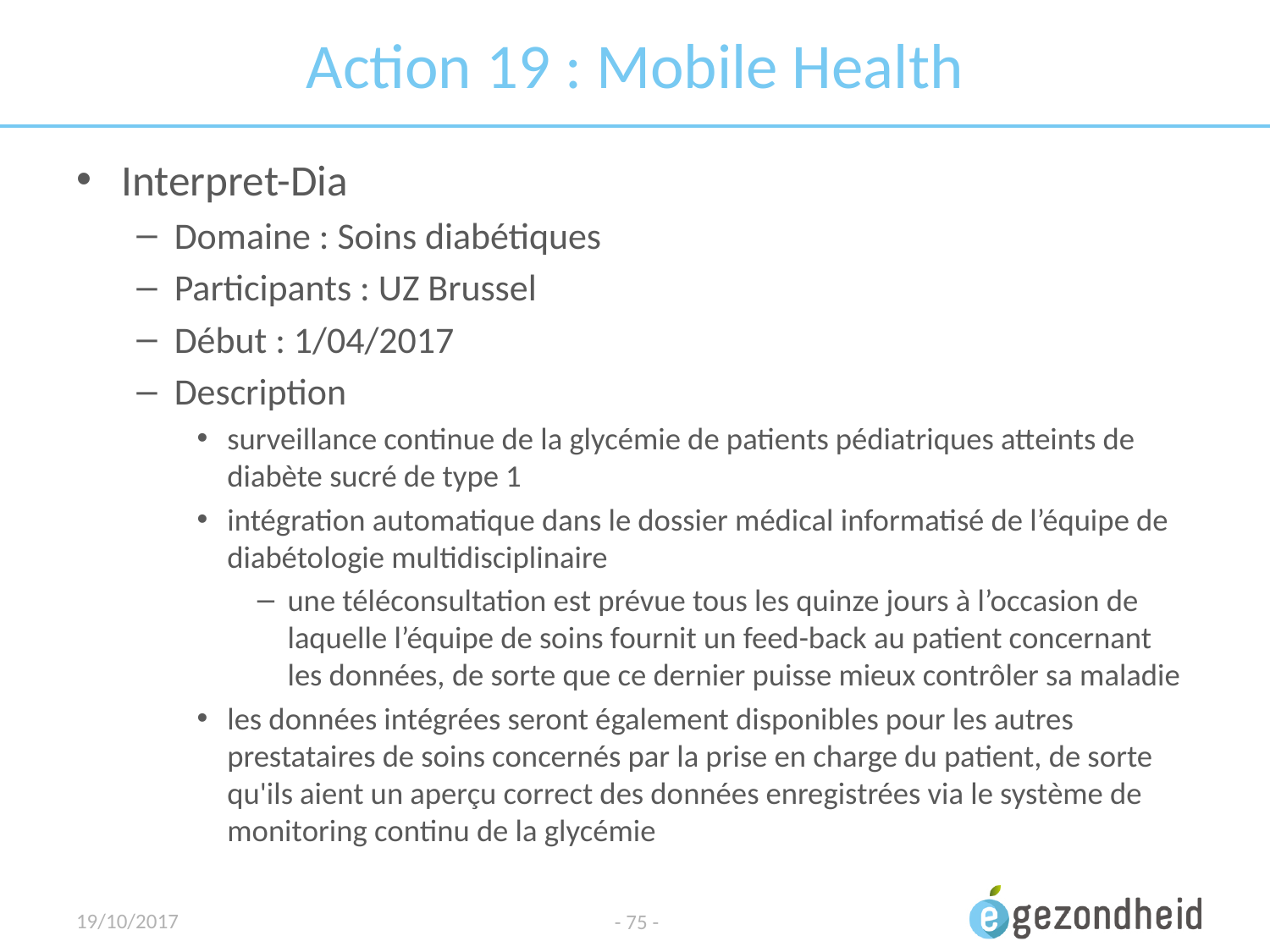

# Action 19 : Mobile Health
Interpret-Dia
Domaine : Soins diabétiques
Participants : UZ Brussel
Début : 1/04/2017
Description
surveillance continue de la glycémie de patients pédiatriques atteints de diabète sucré de type 1
intégration automatique dans le dossier médical informatisé de l’équipe de diabétologie multidisciplinaire
une téléconsultation est prévue tous les quinze jours à l’occasion de laquelle l’équipe de soins fournit un feed-back au patient concernant les données, de sorte que ce dernier puisse mieux contrôler sa maladie
les données intégrées seront également disponibles pour les autres prestataires de soins concernés par la prise en charge du patient, de sorte qu'ils aient un aperçu correct des données enregistrées via le système de monitoring continu de la glycémie

19/10/2017
- 75 -